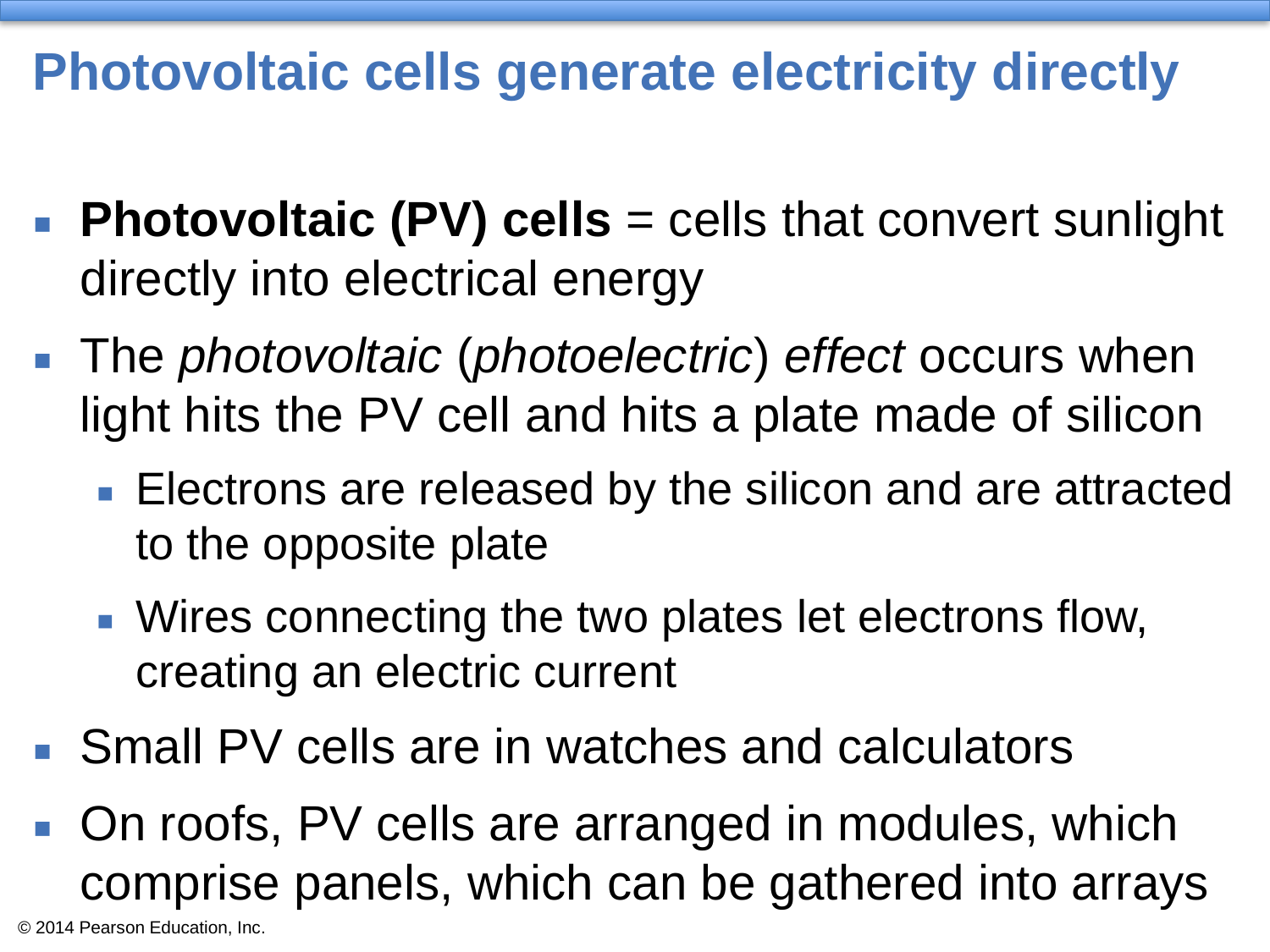

# Photovoltaic cells generate electricity directly
Photovoltaic (PV) cells = cells that convert sunlight directly into electrical energy
The photovoltaic (photoelectric) effect occurs when light hits the PV cell and hits a plate made of silicon
Electrons are released by the silicon and are attracted to the opposite plate
Wires connecting the two plates let electrons flow, creating an electric current
Small PV cells are in watches and calculators
On roofs, PV cells are arranged in modules, which comprise panels, which can be gathered into arrays